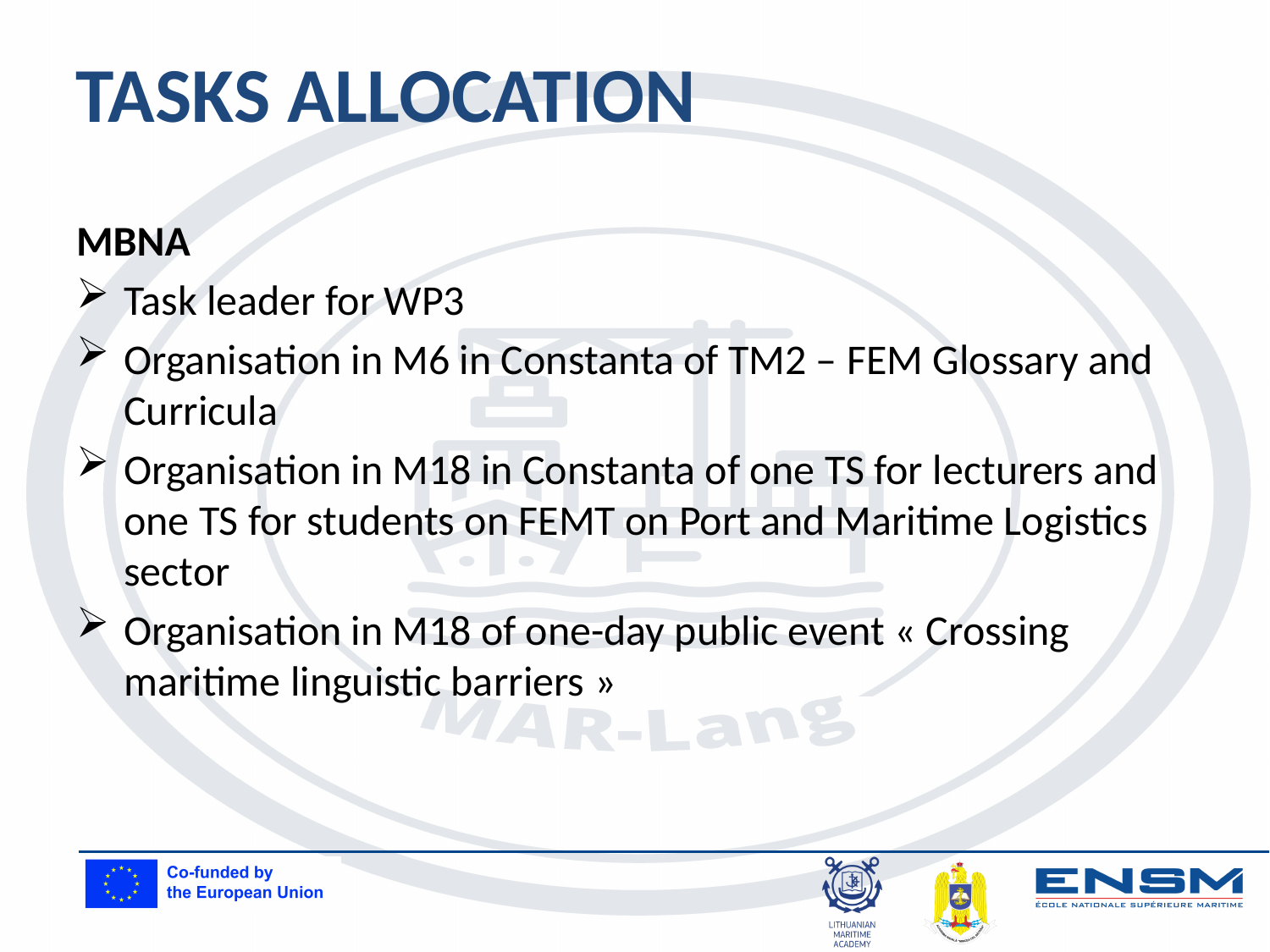

# TASKS ALLOCATION
MBNA
Task leader for WP3
Organisation in M6 in Constanta of TM2 – FEM Glossary and Curricula
Organisation in M18 in Constanta of one TS for lecturers and one TS for students on FEMT on Port and Maritime Logistics sector
Organisation in M18 of one-day public event « Crossing maritime linguistic barriers »